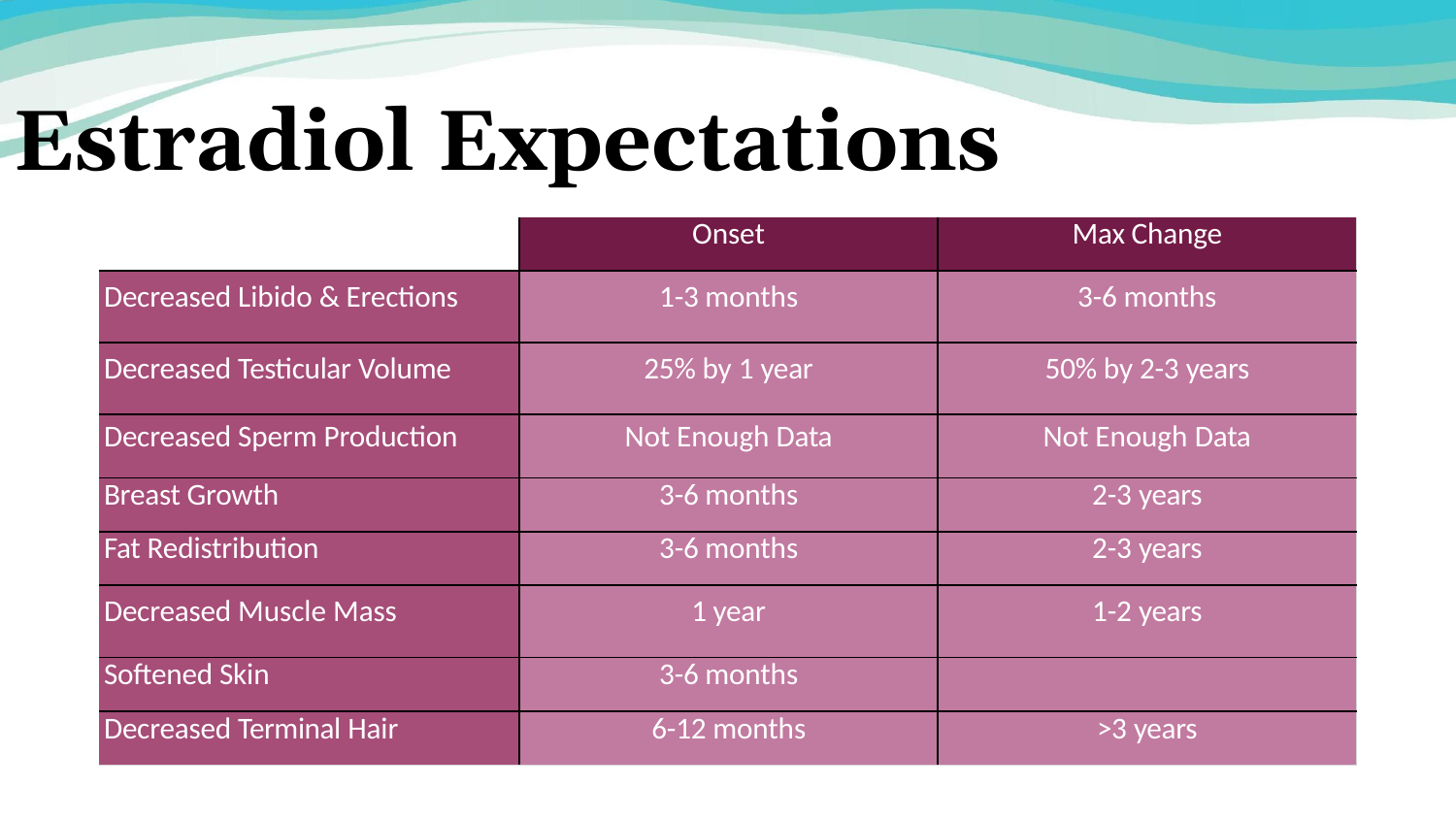

# Estradiol Expectations
|  | Onset | Max Change |
| --- | --- | --- |
| Decreased Libido & Erections | 1-3 months | 3-6 months |
| Decreased Testicular Volume | 25% by 1 year | 50% by 2-3 years |
| Decreased Sperm Production | Not Enough Data | Not Enough Data |
| Breast Growth | 3-6 months | 2-3 years |
| Fat Redistribution | 3-6 months | 2-3 years |
| Decreased Muscle Mass | 1 year | 1-2 years |
| Softened Skin | 3-6 months |  |
| Decreased Terminal Hair | 6-12 months | >3 years |